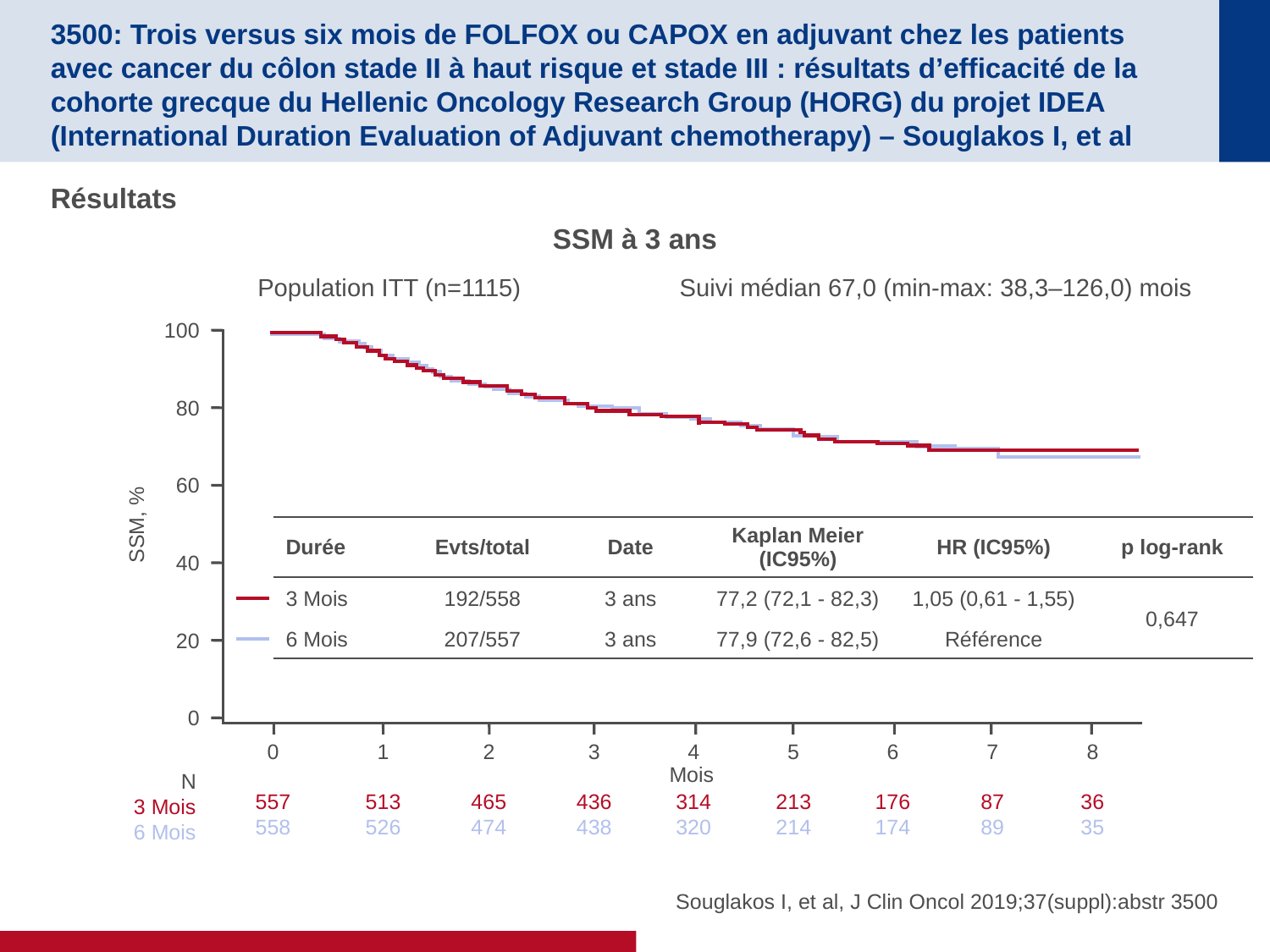

# 3500: Trois versus six mois de FOLFOX ou CAPOX en adjuvant chez les patients avec cancer du côlon stade II à haut risque et stade III : résultats d’efficacité de la cohorte grecque du Hellenic Oncology Research Group (HORG) du projet IDEA (International Duration Evaluation of Adjuvant chemotherapy) – Souglakos I, et al
Résultats
SSM à 3 ans
Population ITT (n=1115)
Suivi médian 67,0 (min-max: 38,3–126,0) mois
100

80

60

SSM, %
40

20

0

0

557
558

1

513
526

2

465
474

3

436
438

4

314
320

5

213
214

6

176
174

7

87
89

8

36
35
Mois
N
3 Mois
6 Mois

| Durée | Evts/total | Date | Kaplan Meier (IC95%) | HR (IC95%) | p log-rank |
| --- | --- | --- | --- | --- | --- |
| 3 Mois | 192/558 | 3 ans | 77,2 (72,1 - 82,3) | 1,05 (0,61 - 1,55) | 0,647 |
| 6 Mois | 207/557 | 3 ans | 77,9 (72,6 - 82,5) | Référence |  |
Souglakos I, et al, J Clin Oncol 2019;37(suppl):abstr 3500